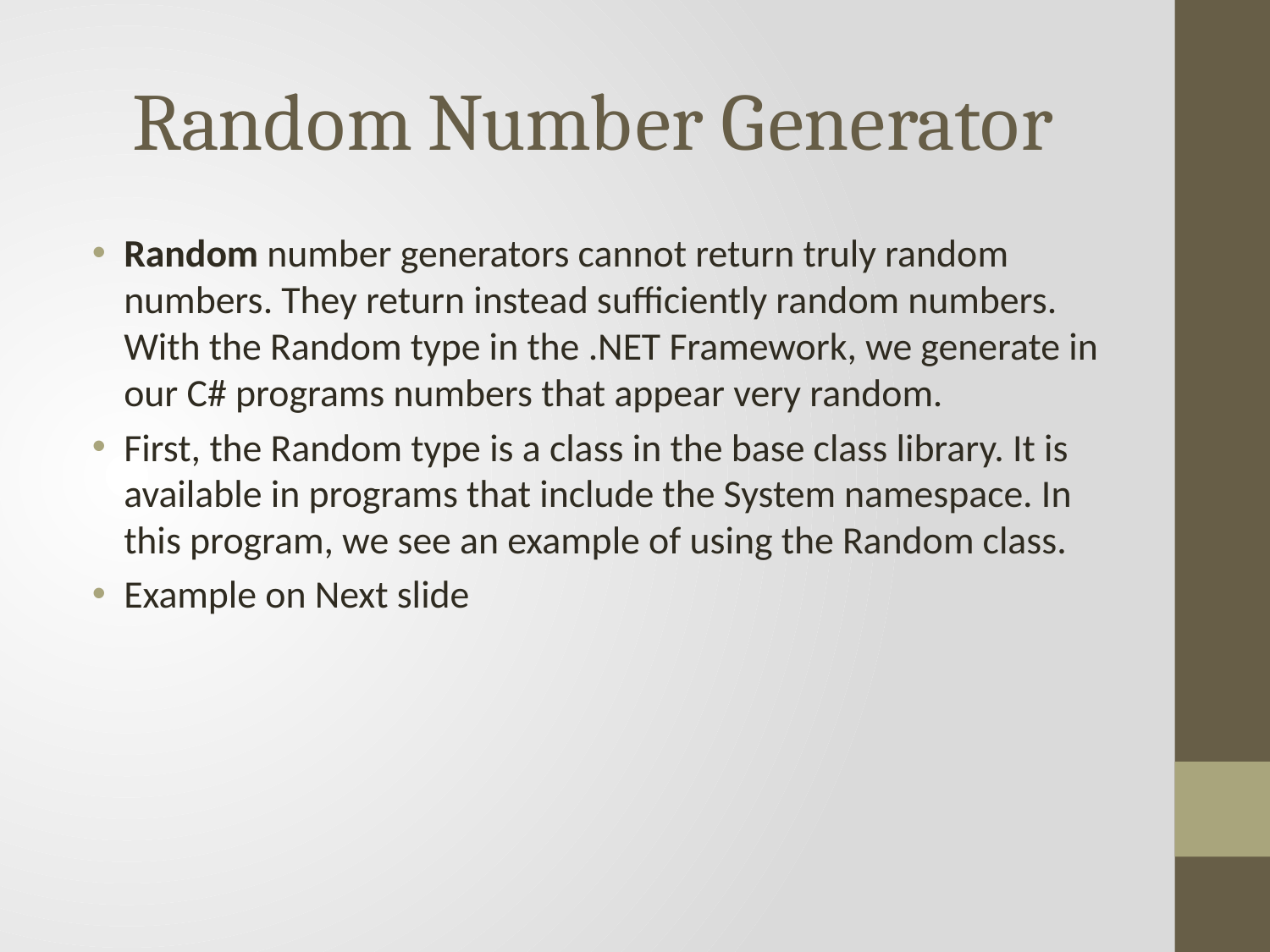

# Random Number Generator
Random number generators cannot return truly random numbers. They return instead sufficiently random numbers. With the Random type in the .NET Framework, we generate in our C# programs numbers that appear very random.
First, the Random type is a class in the base class library. It is available in programs that include the System namespace. In this program, we see an example of using the Random class.
Example on Next slide